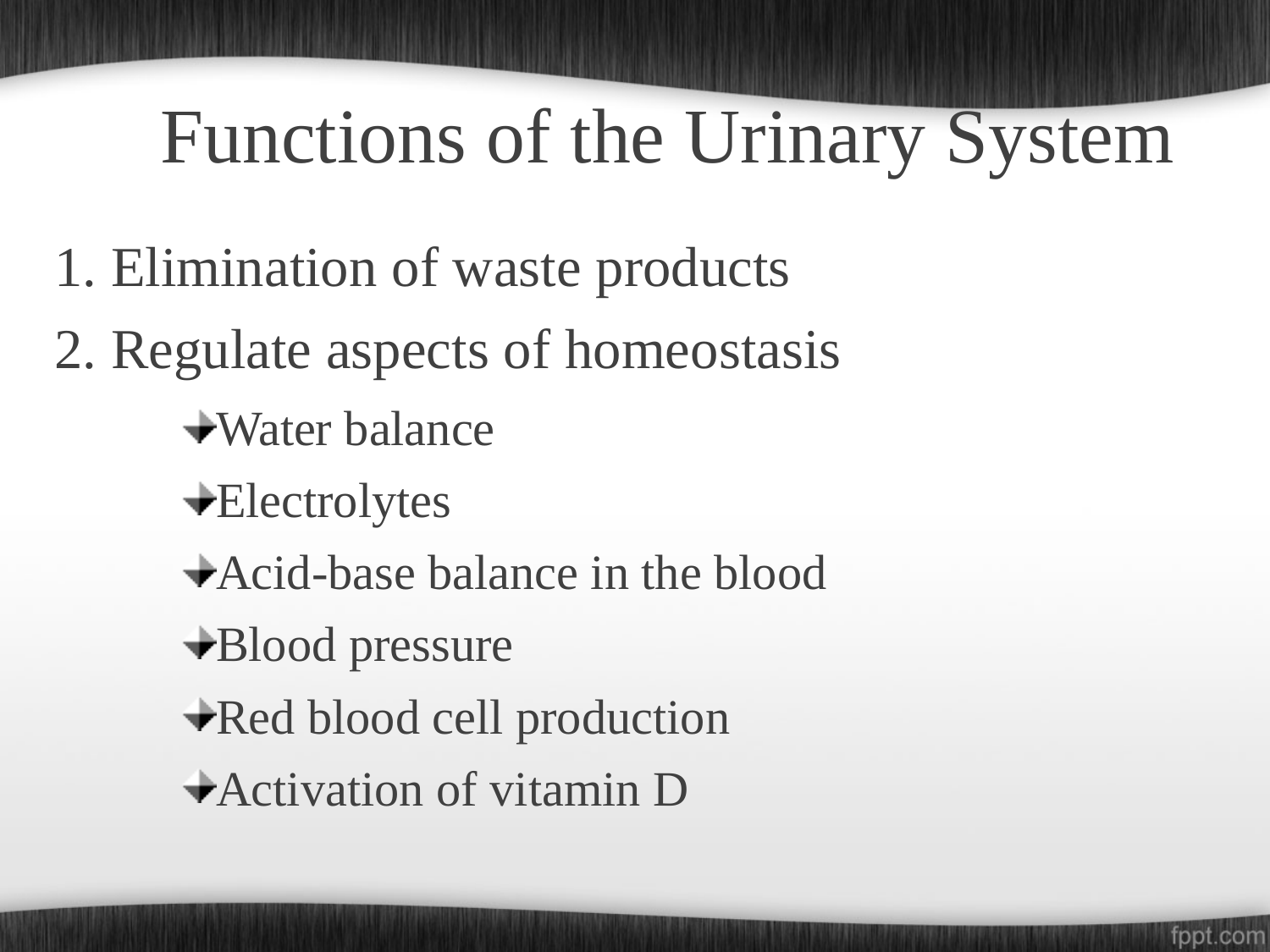

Functions of the Urinary System
1. Elimination of waste products
2. Regulate aspects of homeostasis
Water balance
Electrolytes
Acid-base balance in the blood
Blood pressure
Red blood cell production
Activation of vitamin D